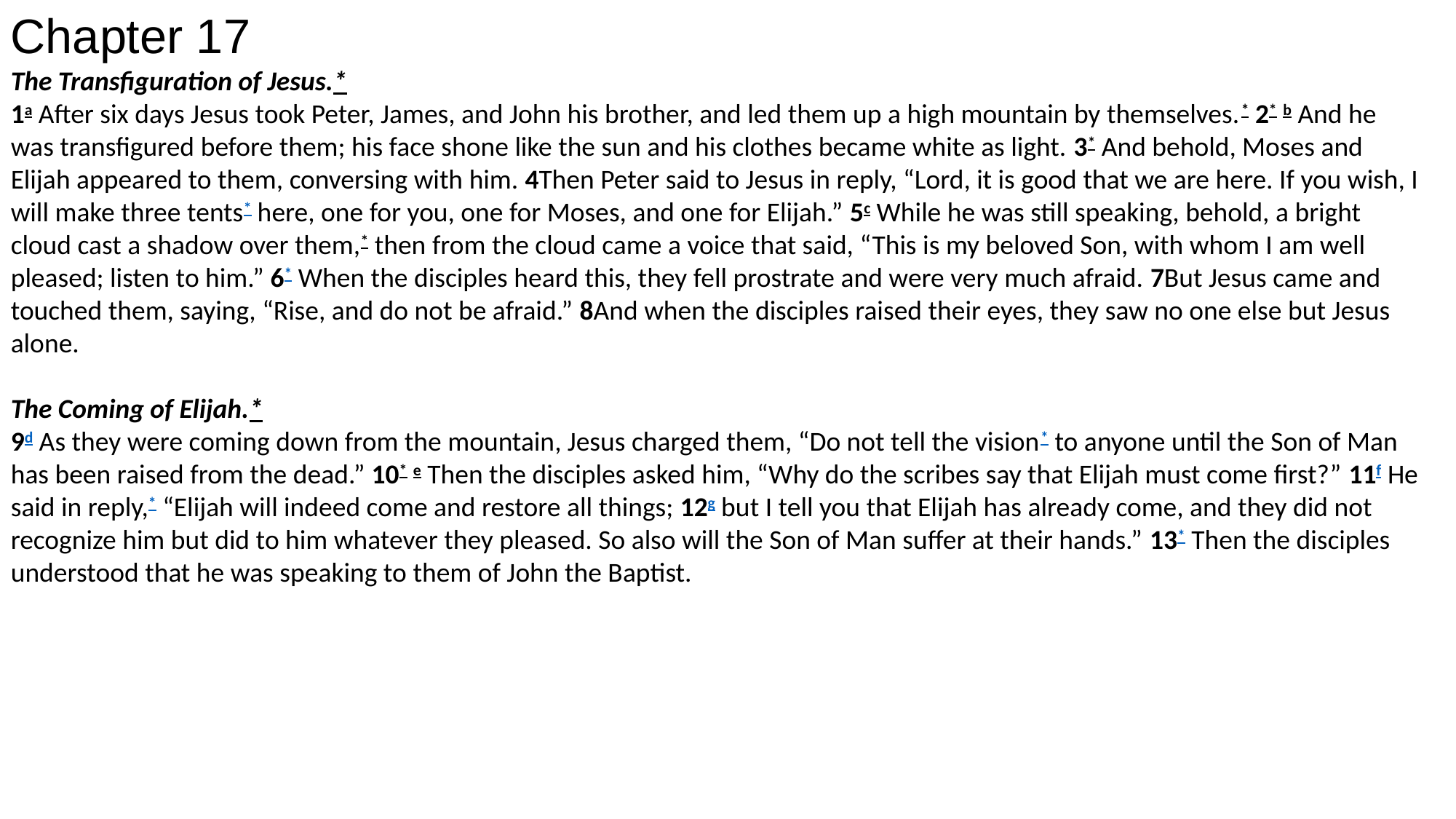

Chapter 17
The Transfiguration of Jesus.*
1a After six days Jesus took Peter, James, and John his brother, and led them up a high mountain by themselves.* 2* b And he was transfigured before them; his face shone like the sun and his clothes became white as light. 3* And behold, Moses and Elijah appeared to them, conversing with him. 4Then Peter said to Jesus in reply, “Lord, it is good that we are here. If you wish, I will make three tents* here, one for you, one for Moses, and one for Elijah.” 5c While he was still speaking, behold, a bright cloud cast a shadow over them,* then from the cloud came a voice that said, “This is my beloved Son, with whom I am well pleased; listen to him.” 6* When the disciples heard this, they fell prostrate and were very much afraid. 7But Jesus came and touched them, saying, “Rise, and do not be afraid.” 8And when the disciples raised their eyes, they saw no one else but Jesus alone.

The Coming of Elijah.*
9d As they were coming down from the mountain, Jesus charged them, “Do not tell the vision* to anyone until the Son of Man has been raised from the dead.” 10* e Then the disciples asked him, “Why do the scribes say that Elijah must come first?” 11f He said in reply,* “Elijah will indeed come and restore all things; 12g but I tell you that Elijah has already come, and they did not recognize him but did to him whatever they pleased. So also will the Son of Man suffer at their hands.” 13* Then the disciples understood that he was speaking to them of John the Baptist.